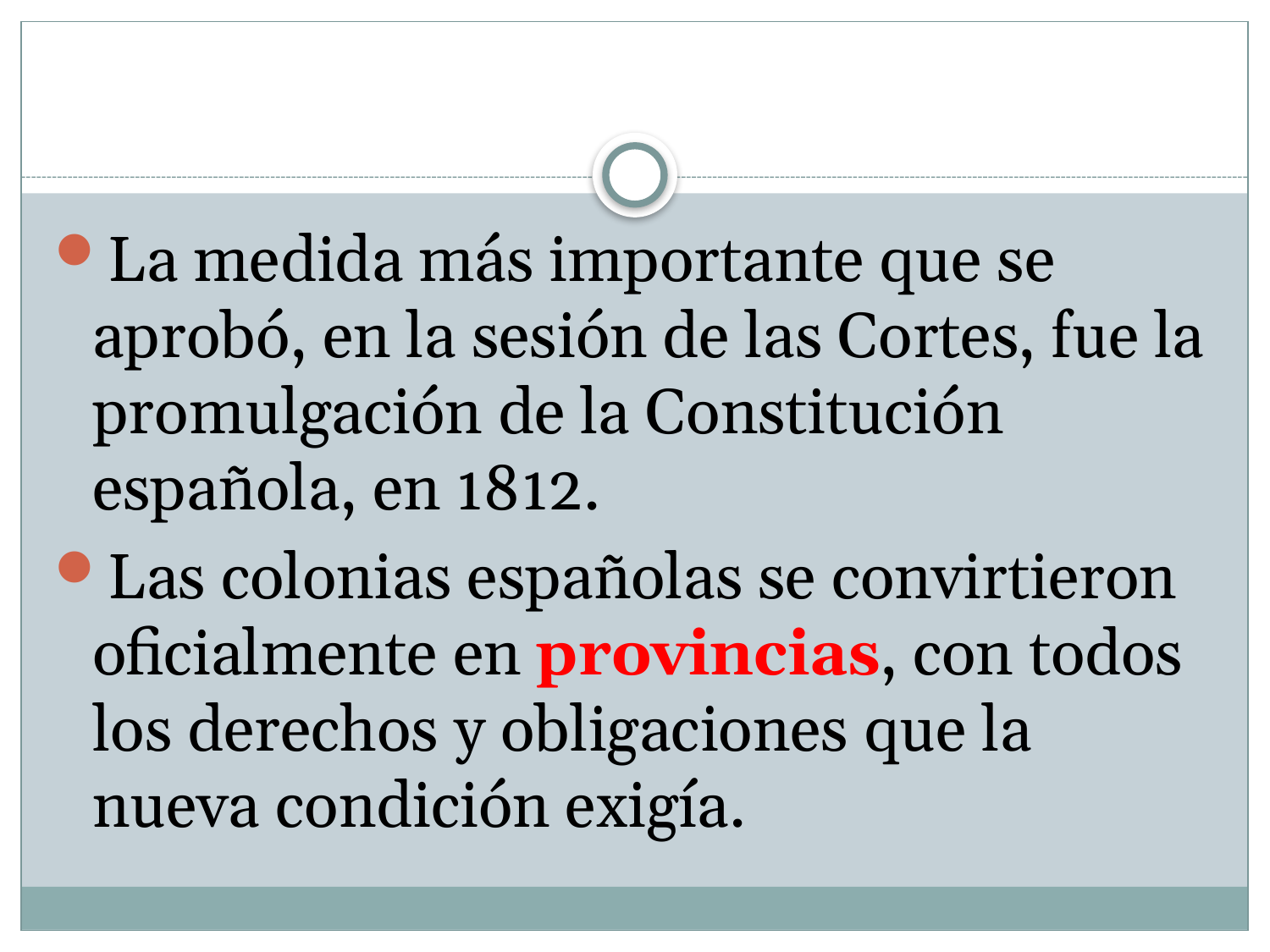

#
La medida más importante que se aprobó, en la sesión de las Cortes, fue la promulgación de la Constitución española, en 1812.
Las colonias españolas se convirtieron oficialmente en provincias, con todos los derechos y obligaciones que la nueva condición exigía.